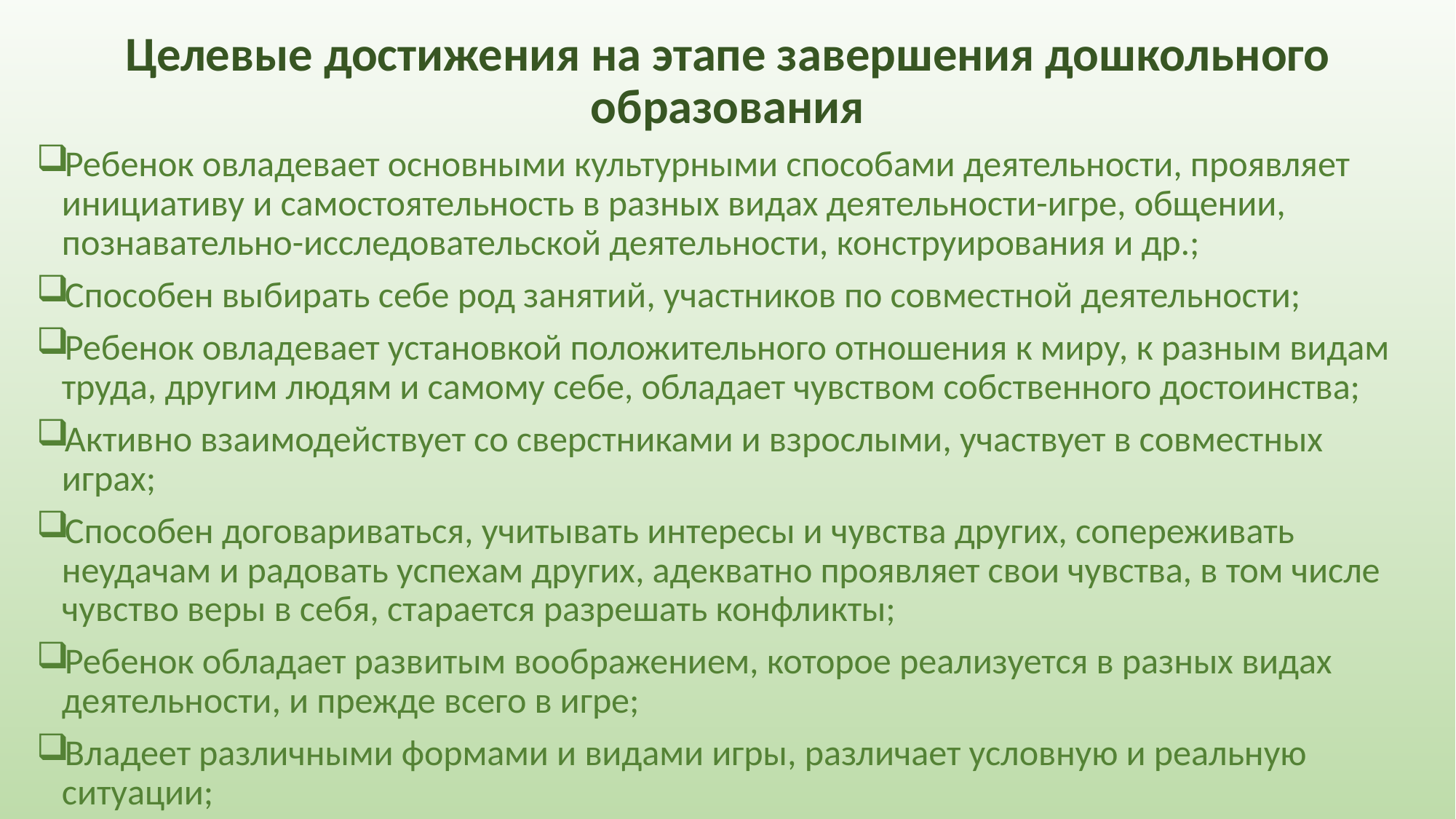

# Целевые достижения на этапе завершения дошкольного образования
Ребенок овладевает основными культурными способами деятельности, проявляет инициативу и самостоятельность в разных видах деятельности-игре, общении, познавательно-исследовательской деятельности, конструирования и др.;
Способен выбирать себе род занятий, участников по совместной деятельности;
Ребенок овладевает установкой положительного отношения к миру, к разным видам труда, другим людям и самому себе, обладает чувством собственного достоинства;
Активно взаимодействует со сверстниками и взрослыми, участвует в совместных играх;
Способен договариваться, учитывать интересы и чувства других, сопереживать неудачам и радовать успехам других, адекватно проявляет свои чувства, в том числе чувство веры в себя, старается разрешать конфликты;
Ребенок обладает развитым воображением, которое реализуется в разных видах деятельности, и прежде всего в игре;
Владеет различными формами и видами игры, различает условную и реальную ситуации;